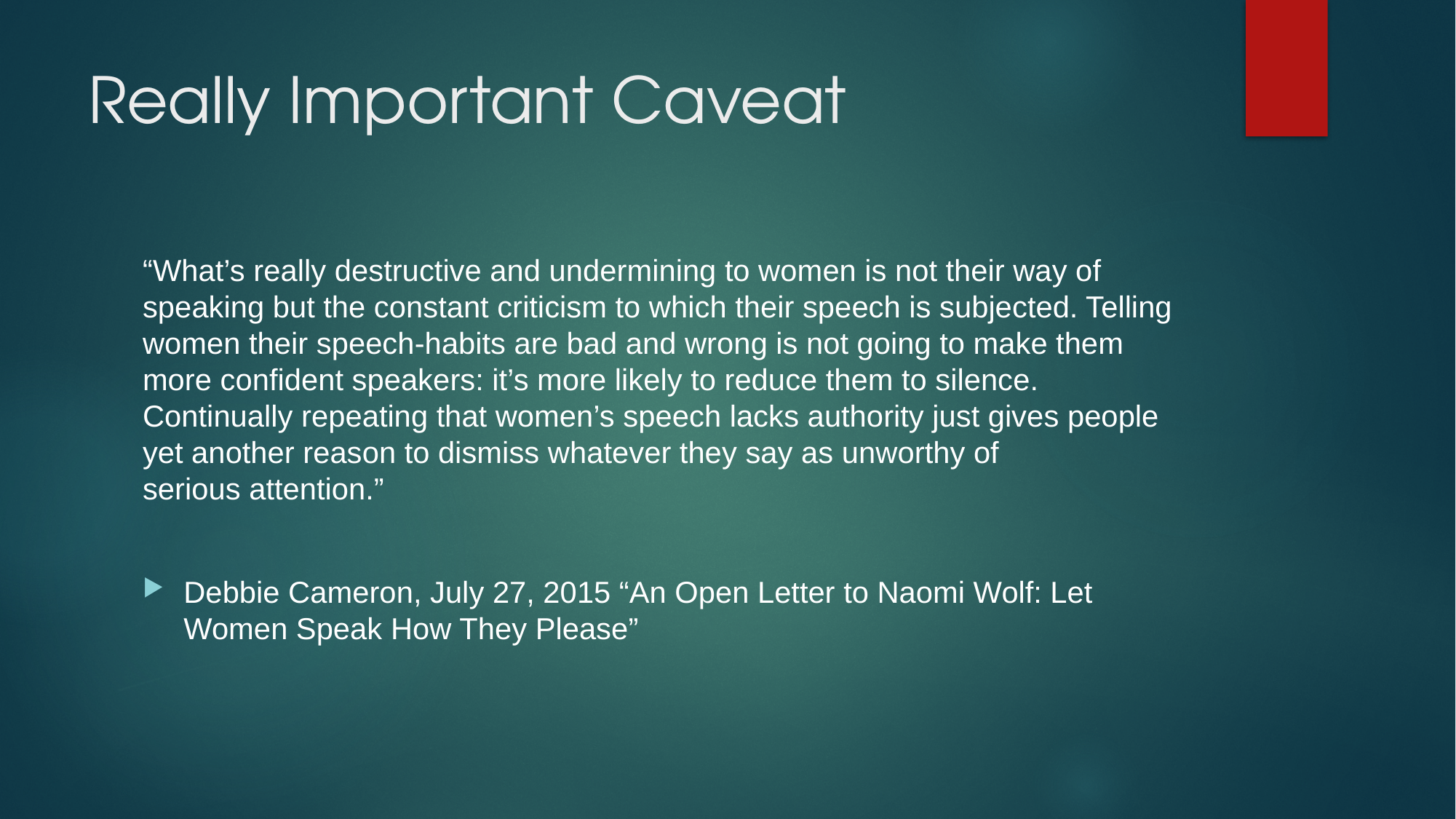

# Really Important Caveat
“What’s really destructive and undermining to women is not their way of speaking but the constant criticism to which their speech is subjected. Telling women their speech-habits are bad and wrong is not going to make them more confident speakers: it’s more likely to reduce them to silence. Continually repeating that women’s speech lacks authority just gives people yet another reason to dismiss whatever they say as unworthy of serious attention.”

Debbie Cameron, July 27, 2015 “An Open Letter to Naomi Wolf: Let Women Speak How They Please”